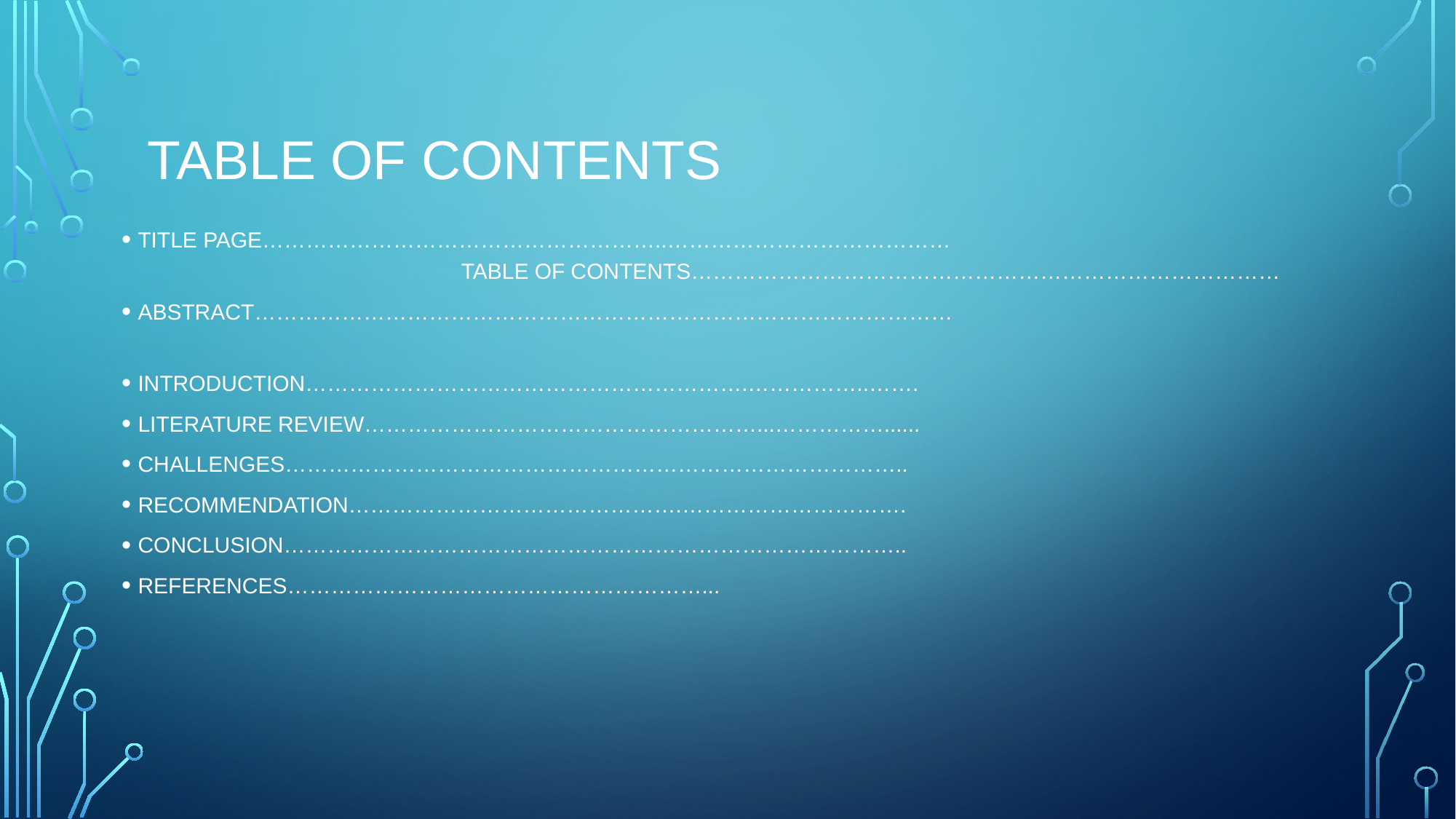

# TABLE OF CONTENTS
TITLE PAGE………………………………………………..…………………………………                                                                                                              TABLE OF CONTENTS………………………………………………………………………
ABSTRACT……………………………………………………………………………………
INTRODUCTION…………………………………………………….……………..…….
LITERATURE REVIEW………………………………………………...……………......
CHALLENGES…………………………………………………………………………..
RECOMMENDATION……………………………………….………………………….
CONCLUSION…………………………………………………………………………..
REFERENCES…………………………………………………...